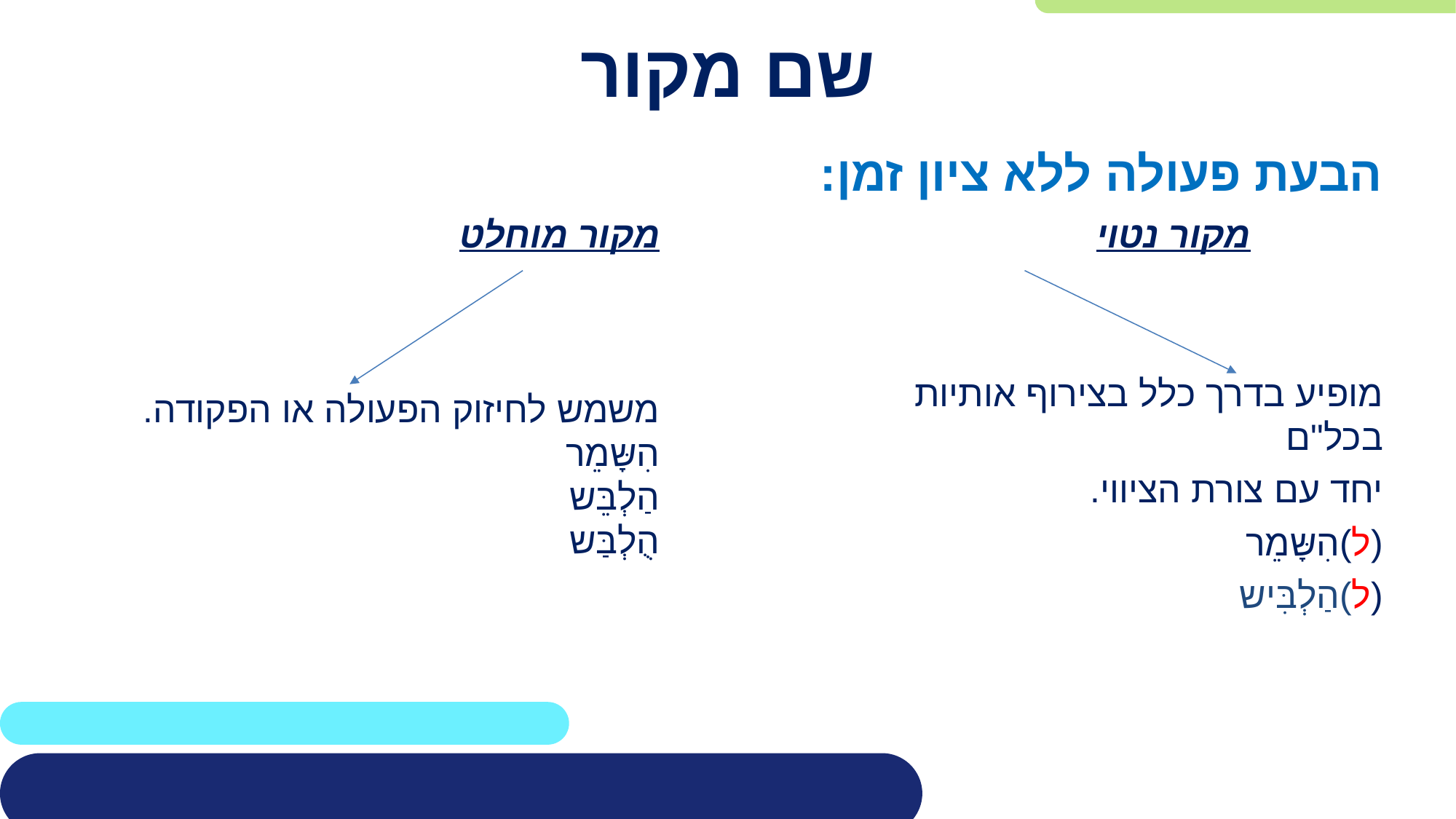

# שם מקור
הבעת פעולה ללא ציון זמן:
מקור מוחלט

משמש לחיזוק הפעולה או הפקודה.
הִשָּמֵר
הַלְבֵּש
הֻלְבַּש

             מקור נטוי

מופיע בדרך כלל בצירוף אותיות בכל"ם
יחד עם צורת הציווי.
(ל)הִשָּמֵר
(ל)הַלְבִּיש